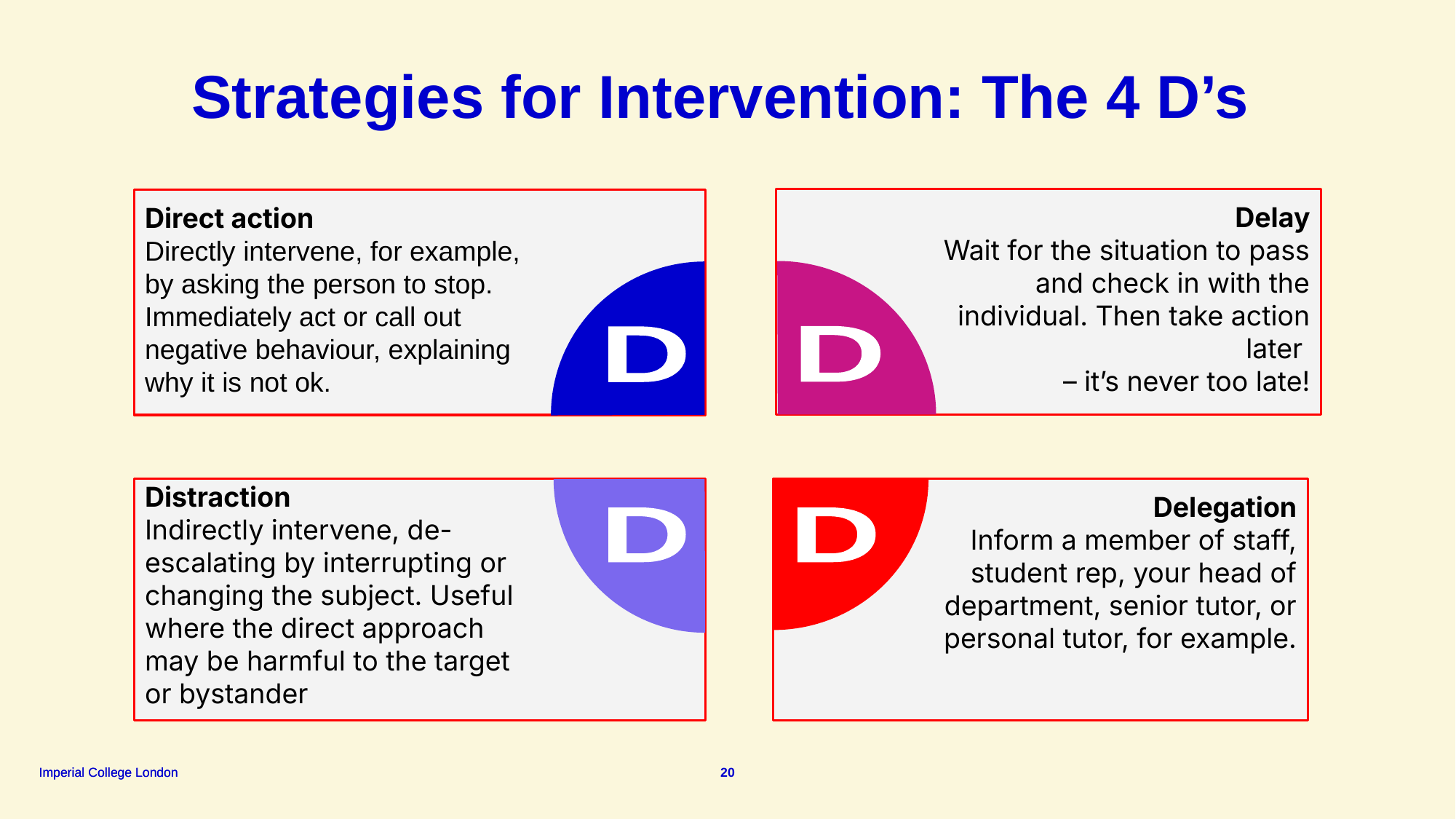

Strategies for Intervention: The 4 D’s
Delay
Wait for the situation to pass and check in with the individual. Then take action later
– it’s never too late!

D
Direct action
Directly intervene, for example, by asking the person to stop. Immediately act or call out negative behaviour, explaining why it is not ok.

D

Distraction
Indirectly intervene, de-escalating by interrupting or changing the subject. Useful where the direct approach may be harmful to the target or bystander
D

Delegation
Inform a member of staff, student rep, your head of department, senior tutor, or personal tutor, for example.
D
20